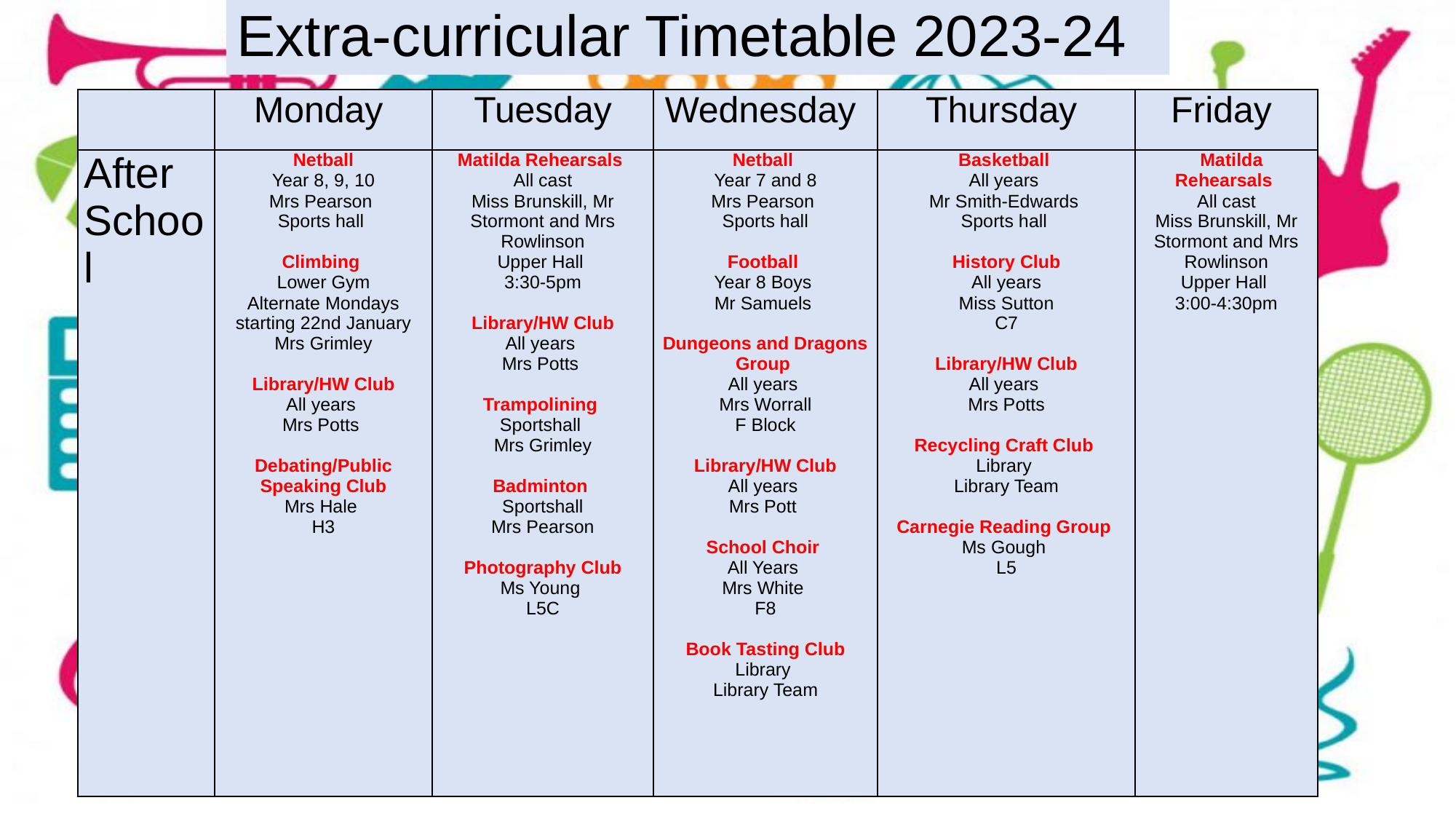

# Extra-curricular Timetable 2023-24
|  | Monday | Tuesday | Wednesday | Thursday | Friday |
| --- | --- | --- | --- | --- | --- |
| After School | Netball Year 8, 9, 10 Mrs Pearson Sports hall Climbing Lower Gym Alternate Mondays starting 22nd January Mrs Grimley Library/HW Club All years Mrs Potts Debating/Public Speaking Club Mrs Hale H3 | Matilda Rehearsals All cast Miss Brunskill, Mr Stormont and Mrs Rowlinson Upper Hall 3:30-5pm Library/HW Club All years Mrs Potts Trampolining Sportshall Mrs Grimley Badminton Sportshall Mrs Pearson Photography Club Ms Young L5C | Netball Year 7 and 8 Mrs Pearson Sports hall Football Year 8 Boys Mr Samuels Dungeons and Dragons Group All years Mrs Worrall F Block Library/HW Club All years Mrs Pott School Choir All Years Mrs White F8 Book Tasting Club Library Library Team | Basketball All years Mr Smith-Edwards Sports hall History Club All years Miss Sutton C7 Library/HW Club All years Mrs Potts Recycling Craft Club Library Library Team Carnegie Reading Group Ms Gough L5 | Matilda Rehearsals All cast Miss Brunskill, Mr Stormont and Mrs Rowlinson Upper Hall 3:00-4:30pm |